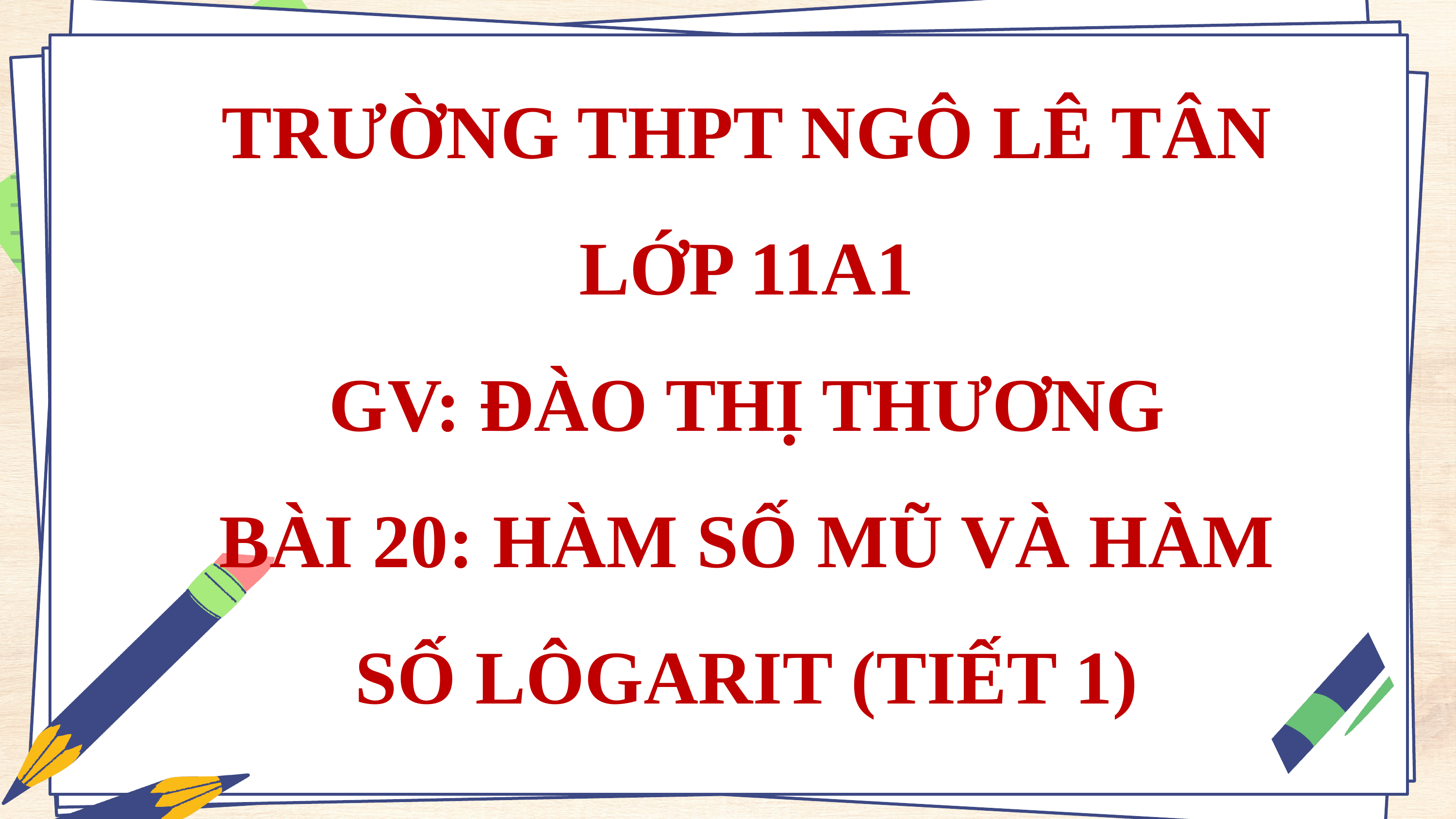

TRƯỜNG THPT NGÔ LÊ TÂN
LỚP 11A1
GV: ĐÀO THỊ THƯƠNG
BÀI 20: HÀM SỐ MŨ VÀ HÀM SỐ LÔGARIT (TIẾT 1)